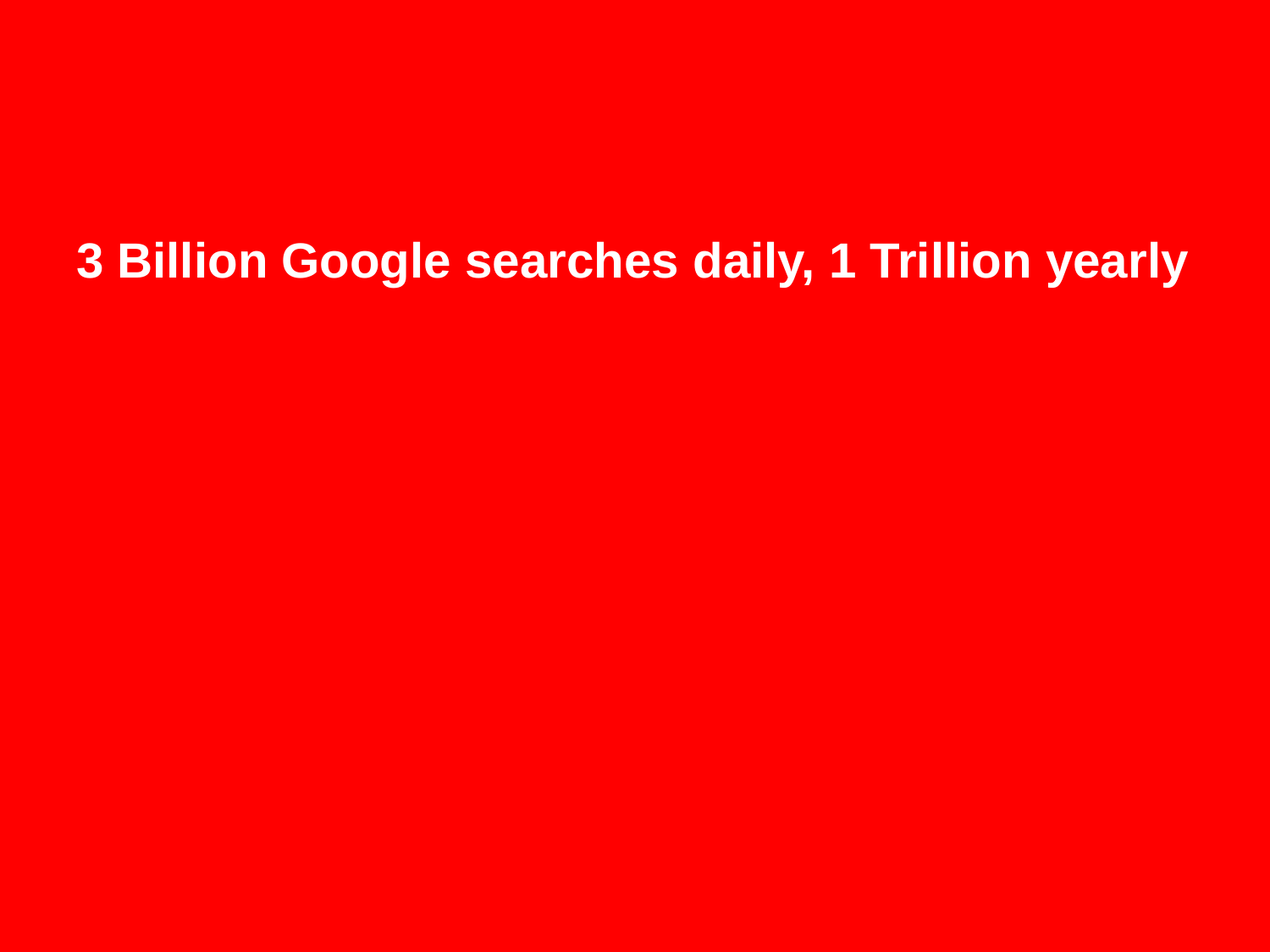

3 Billion Google searches daily, 1 Trillion yearly